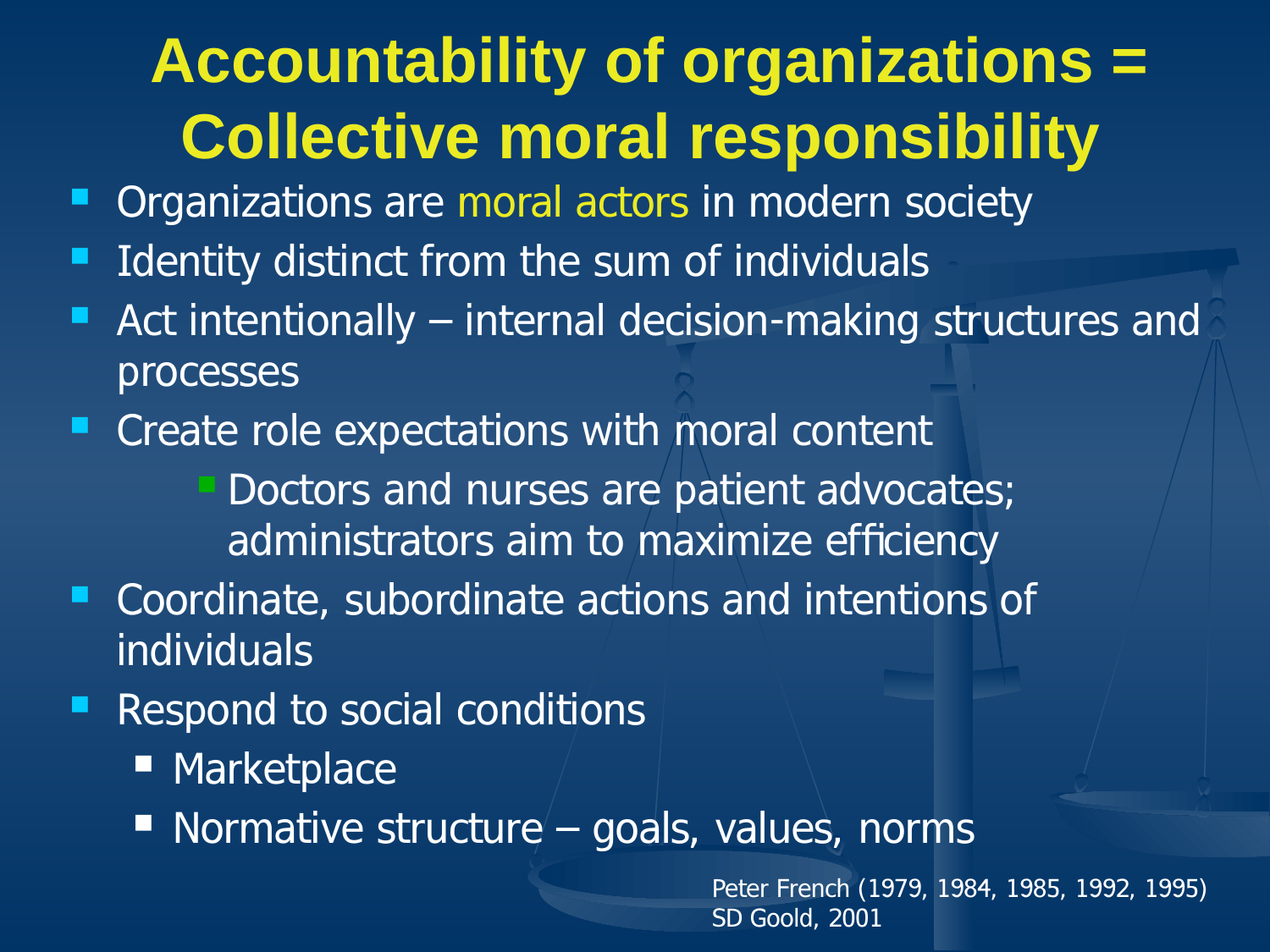

# Accountability of organizations = Collective moral responsibility
Organizations are moral actors in modern society
Identity distinct from the sum of individuals
Act intentionally – internal decision-making structures and processes
Create role expectations with moral content
Doctors and nurses are patient advocates; administrators aim to maximize efficiency
Coordinate, subordinate actions and intentions of individuals
Respond to social conditions
Marketplace
Normative structure – goals, values, norms
Peter French (1979, 1984, 1985, 1992, 1995)
SD Goold, 2001